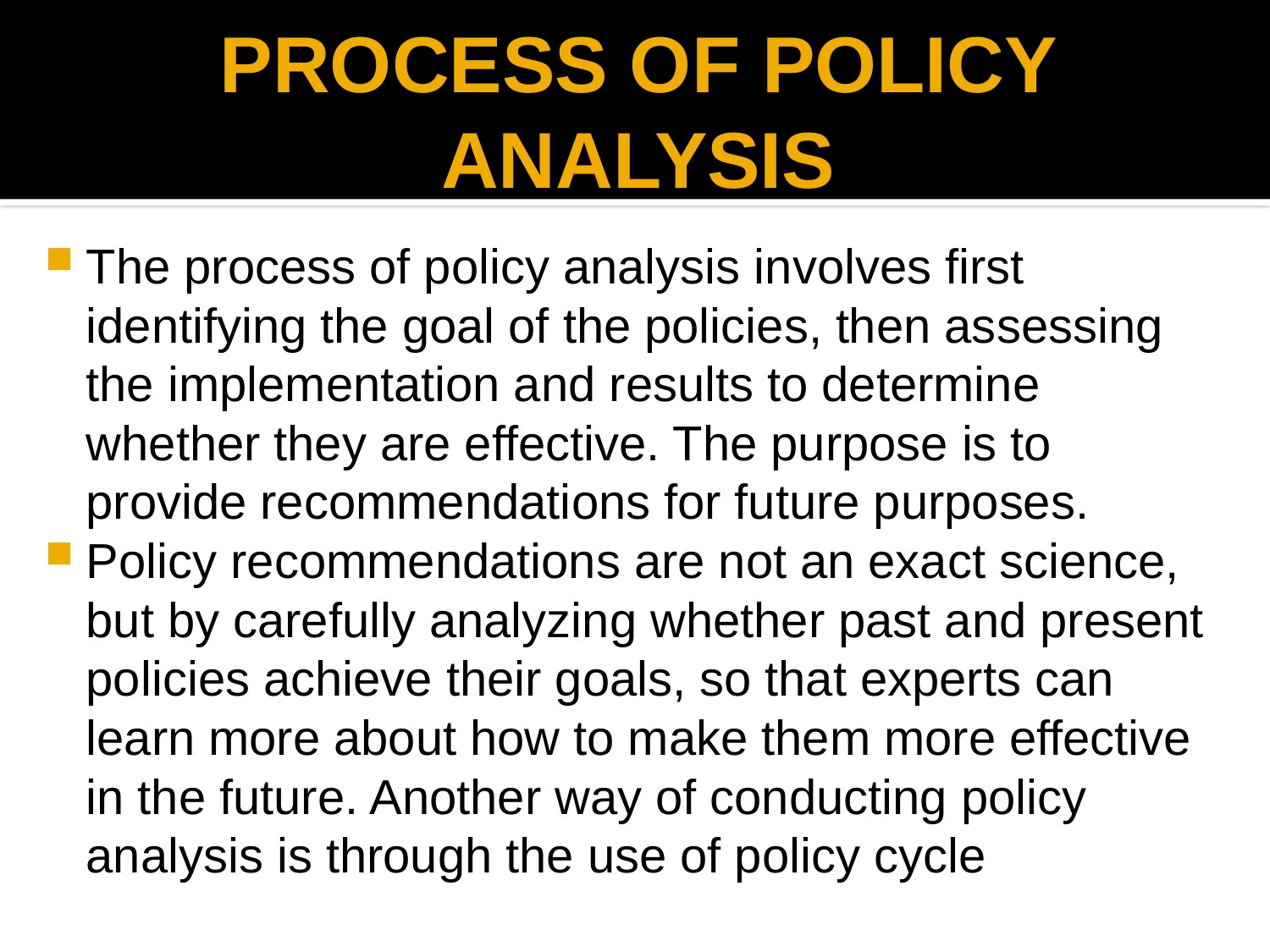

# PROCESS OF POLICY ANALYSIS
The process of policy analysis involves first identifying the goal of the policies, then assessing the implementation and results to determine whether they are effective. The purpose is to provide recommendations for future purposes.
Policy recommendations are not an exact science, but by carefully analyzing whether past and present policies achieve their goals, so that experts can learn more about how to make them more effective in the future. Another way of conducting policy analysis is through the use of policy cycle